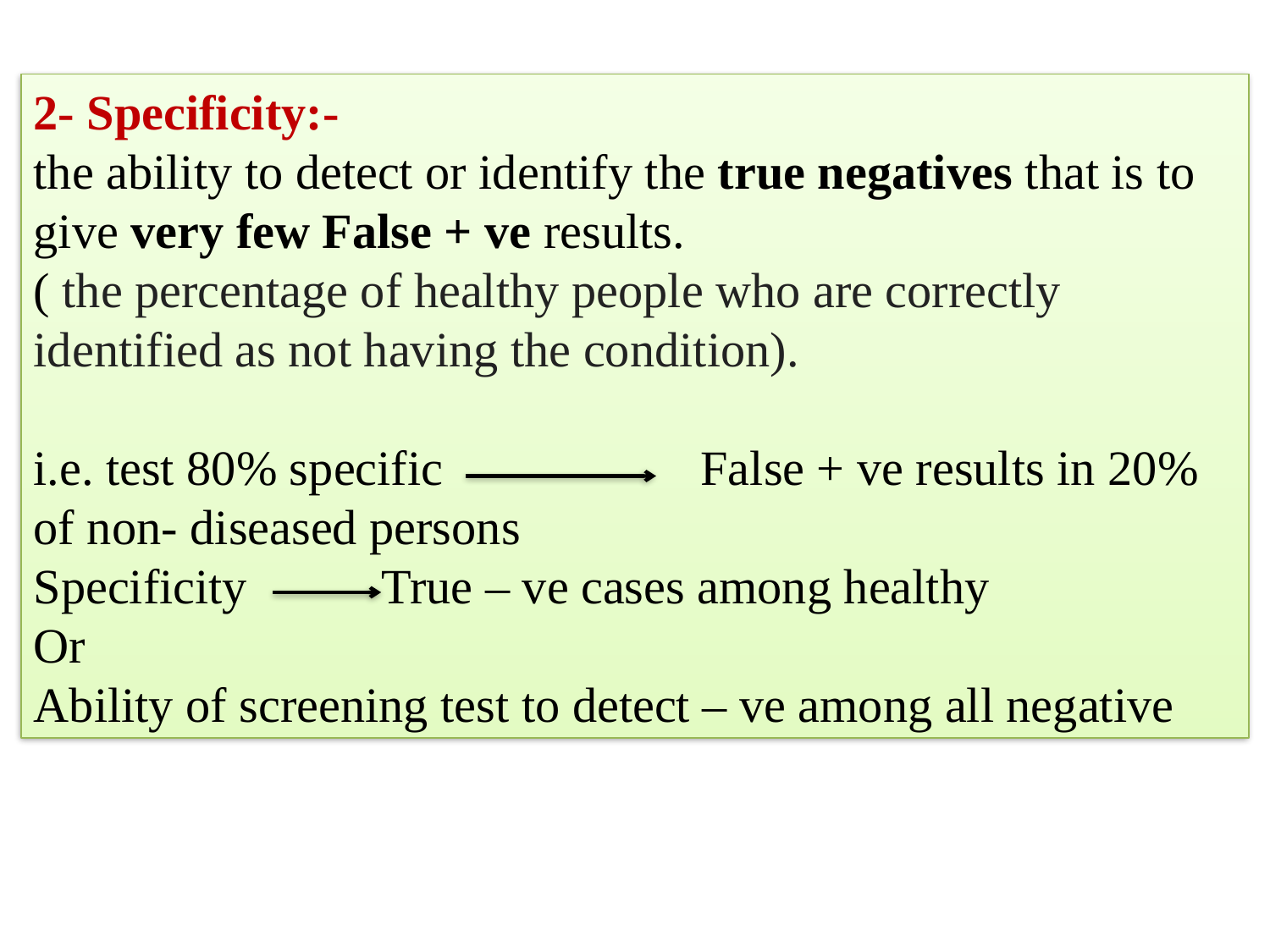

2- Specificity:-
the ability to detect or identify the true negatives that is to give very few False + ve results.
( the percentage of healthy people who are correctly identified as not having the condition).

i.e. test 80% specific                     False + ve results in 20% of non- diseased persons
Specificity           True – ve cases among healthy
Or
Ability of screening test to detect – ve among all negative